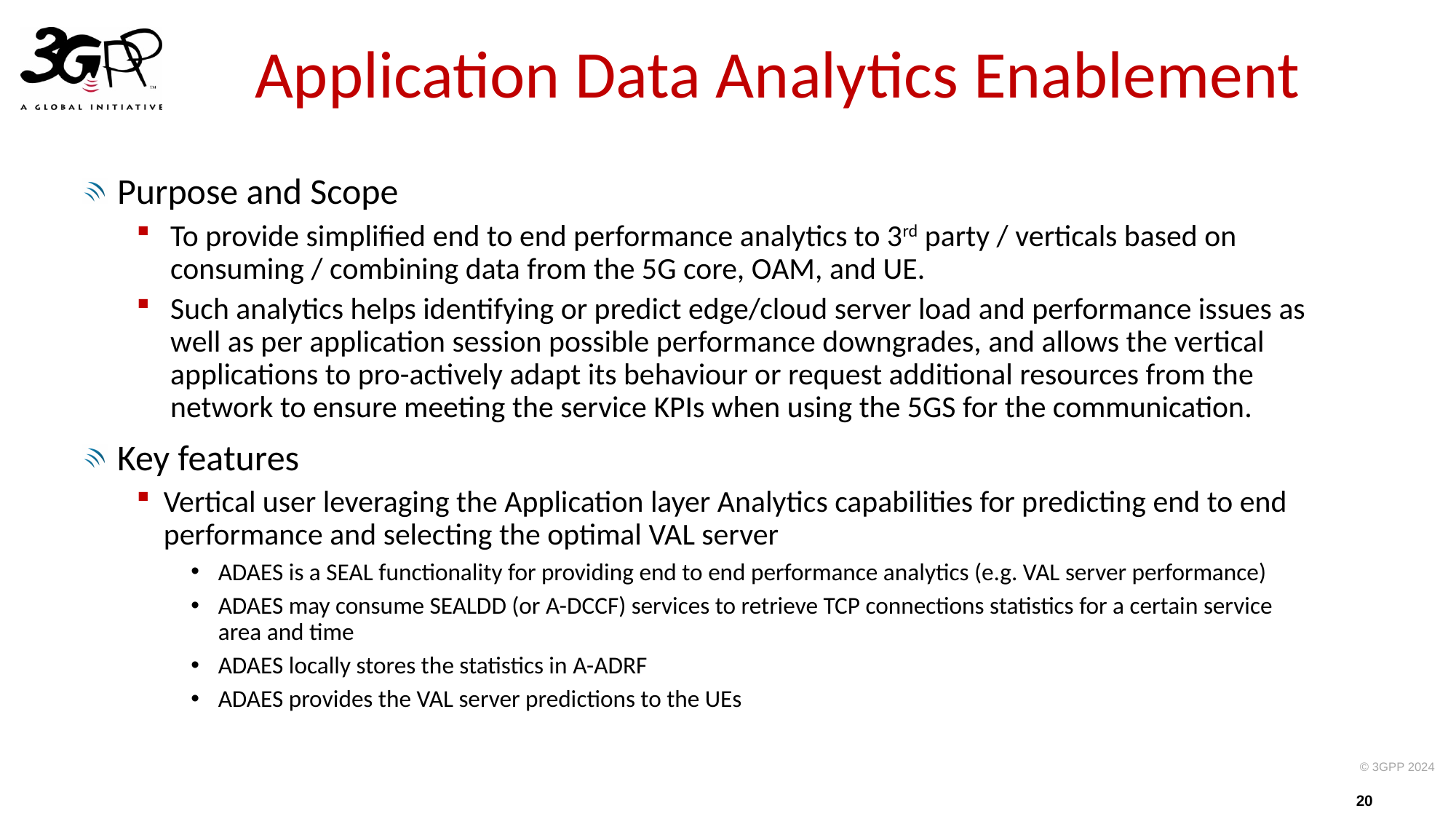

# Application Data Analytics Enablement
 Purpose and Scope
To provide simplified end to end performance analytics to 3rd party / verticals based on consuming / combining data from the 5G core, OAM, and UE.
Such analytics helps identifying or predict edge/cloud server load and performance issues as well as per application session possible performance downgrades, and allows the vertical applications to pro-actively adapt its behaviour or request additional resources from the network to ensure meeting the service KPIs when using the 5GS for the communication.
 Key features
Vertical user leveraging the Application layer Analytics capabilities for predicting end to end performance and selecting the optimal VAL server
ADAES is a SEAL functionality for providing end to end performance analytics (e.g. VAL server performance)
ADAES may consume SEALDD (or A-DCCF) services to retrieve TCP connections statistics for a certain service area and time
ADAES locally stores the statistics in A-ADRF
ADAES provides the VAL server predictions to the UEs